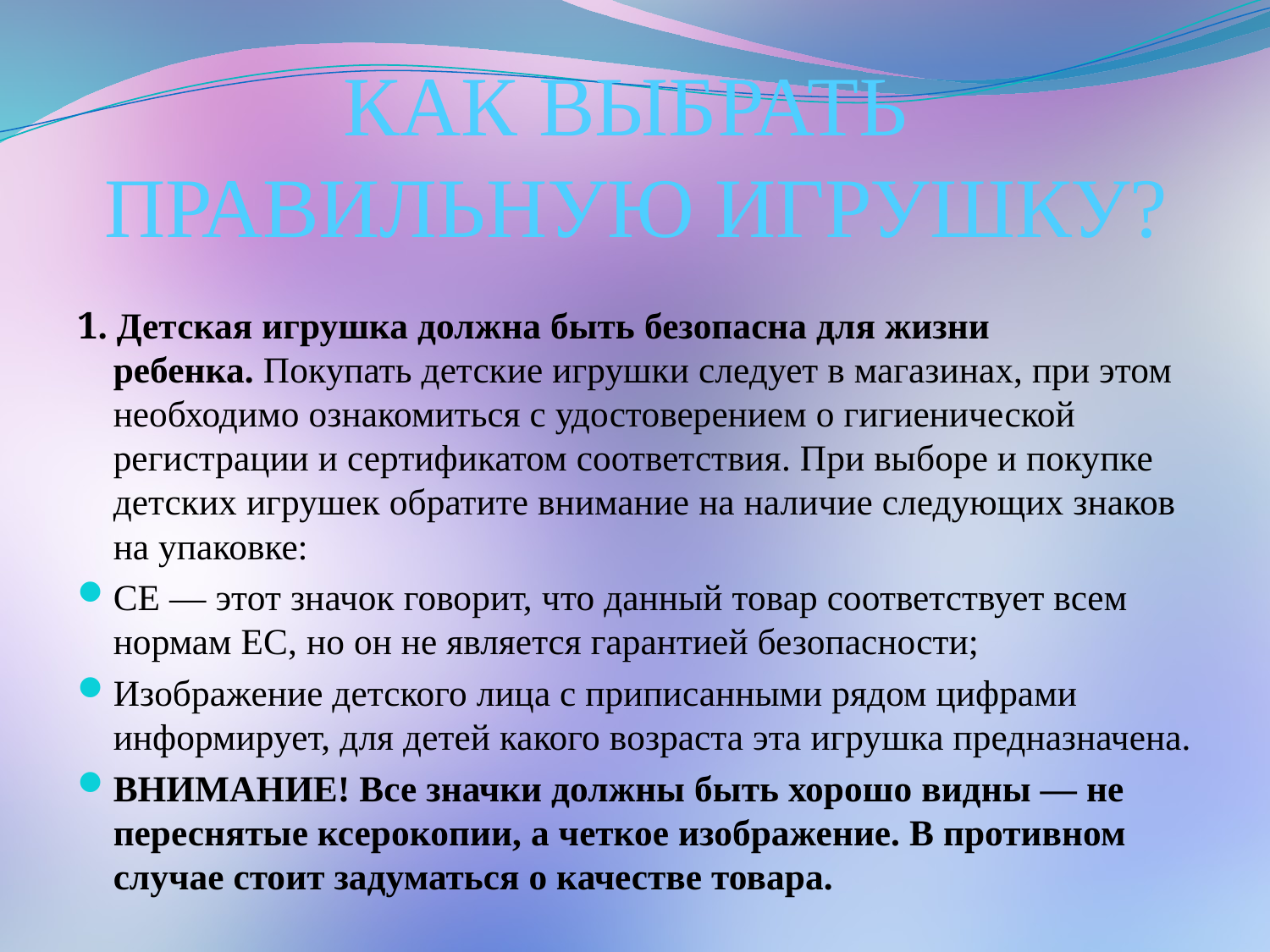

# КАК ВЫБРАТЬ ПРАВИЛЬНУЮ ИГРУШКУ?
1. Детская игрушка должна быть безопасна для жизни ребенка. Покупать детские игрушки следует в магазинах, при этом необходимо ознакомиться с удостоверением о гигиенической регистрации и сертификатом соответствия. При выборе и покупке детских игрушек обратите внимание на наличие следующих знаков на упаковке:
CE — этот значок говорит, что данный товар соответствует всем нормам ЕС, но он не является гарантией безопасности;
Изображение детского лица с приписанными рядом цифрами информирует, для детей какого возраста эта игрушка предназначена.
ВНИМАНИЕ! Все значки должны быть хорошо видны — не переснятые ксерокопии, а четкое изображение. В противном случае стоит задуматься о качестве товара.